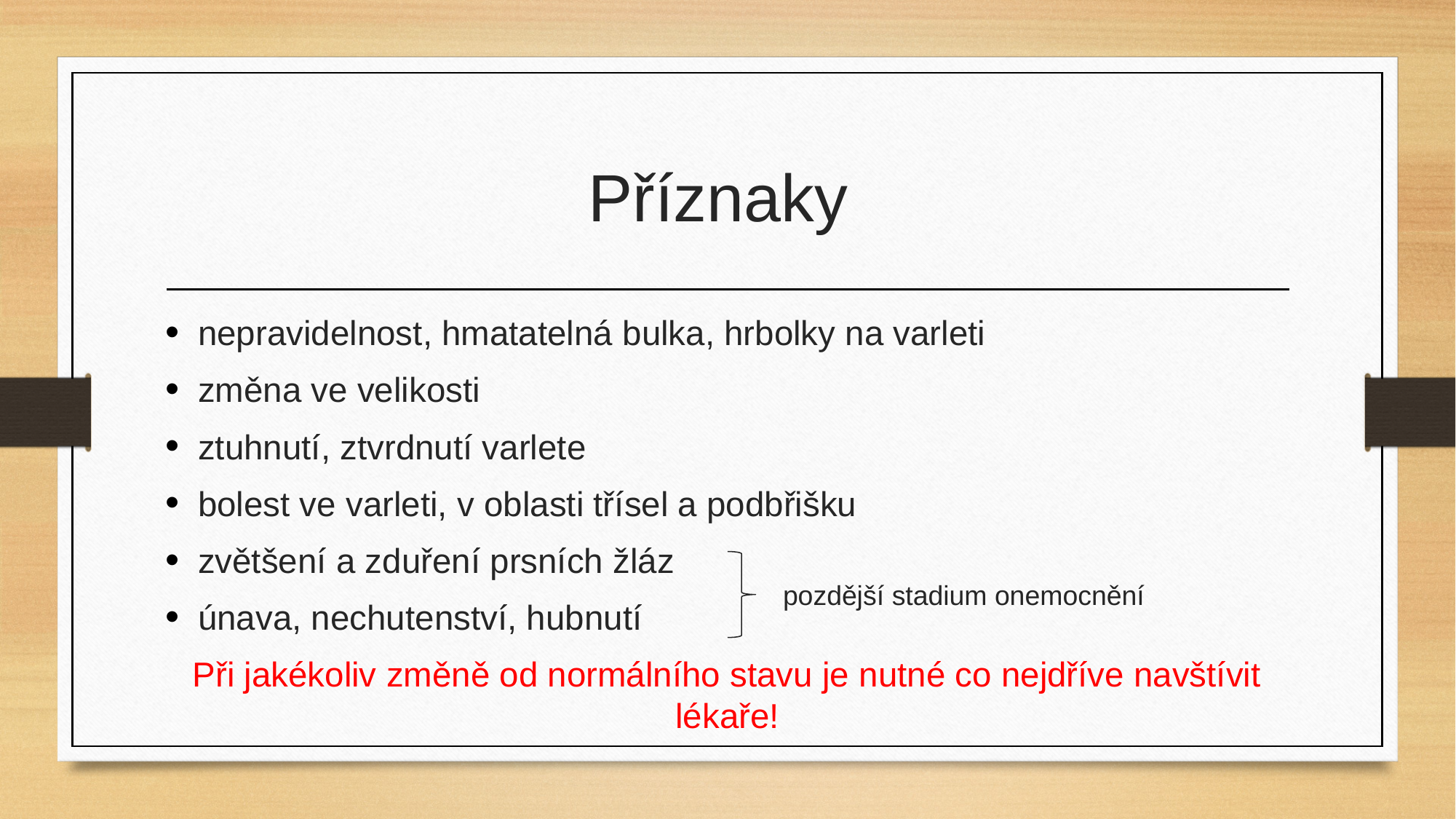

# Příznaky
nepravidelnost, hmatatelná bulka, hrbolky na varleti
změna ve velikosti
ztuhnutí, ztvrdnutí varlete
bolest ve varleti, v oblasti třísel a podbřišku
zvětšení a zduření prsních žláz
únava, nechutenství, hubnutí
Při jakékoliv změně od normálního stavu je nutné co nejdříve navštívit lékaře!

pozdější stadium onemocnění